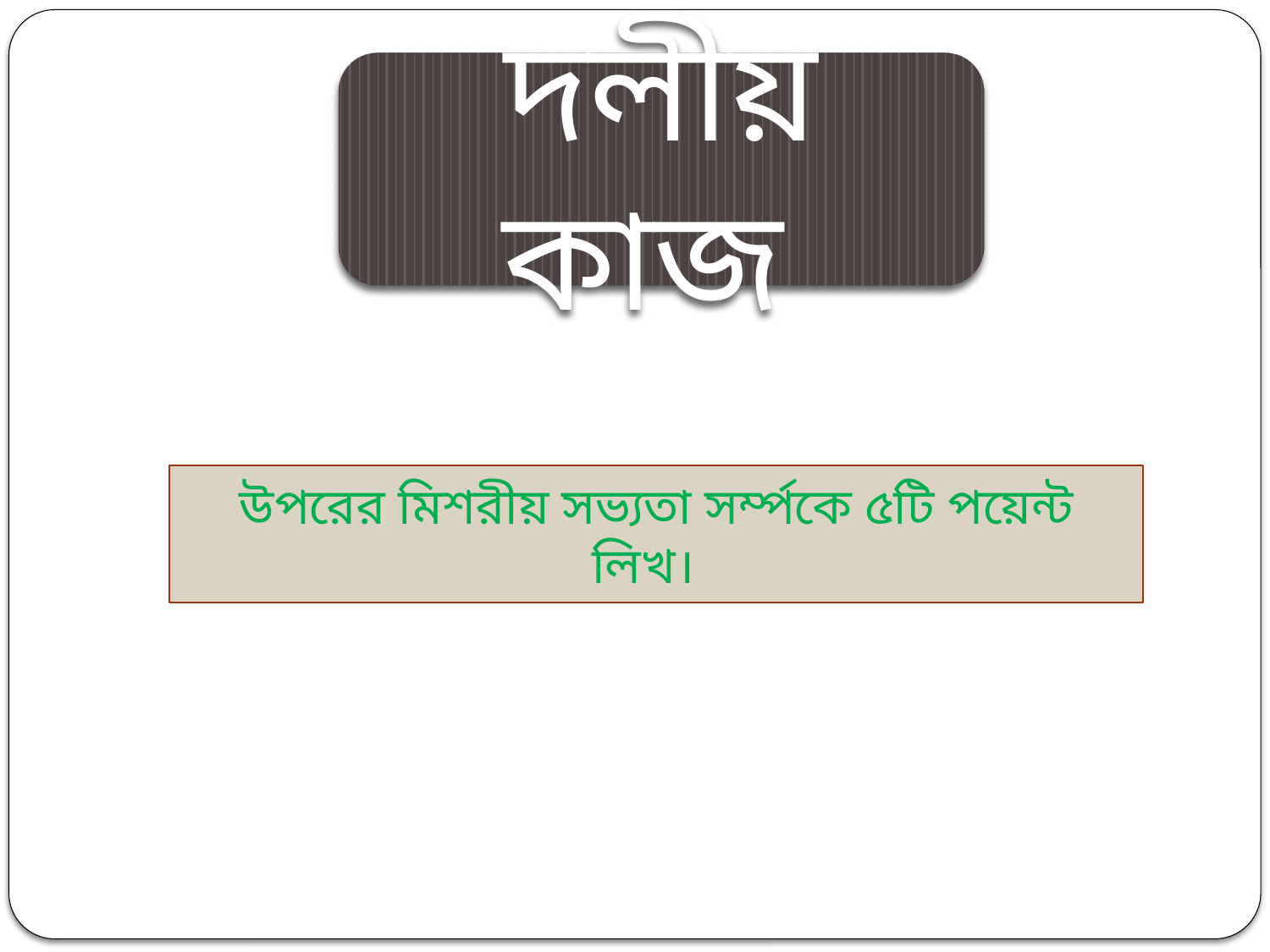

দলীয় কাজ
উপরের মিশরীয় সভ্যতা সর্ম্পকে ৫টি পয়েন্ট লিখ।